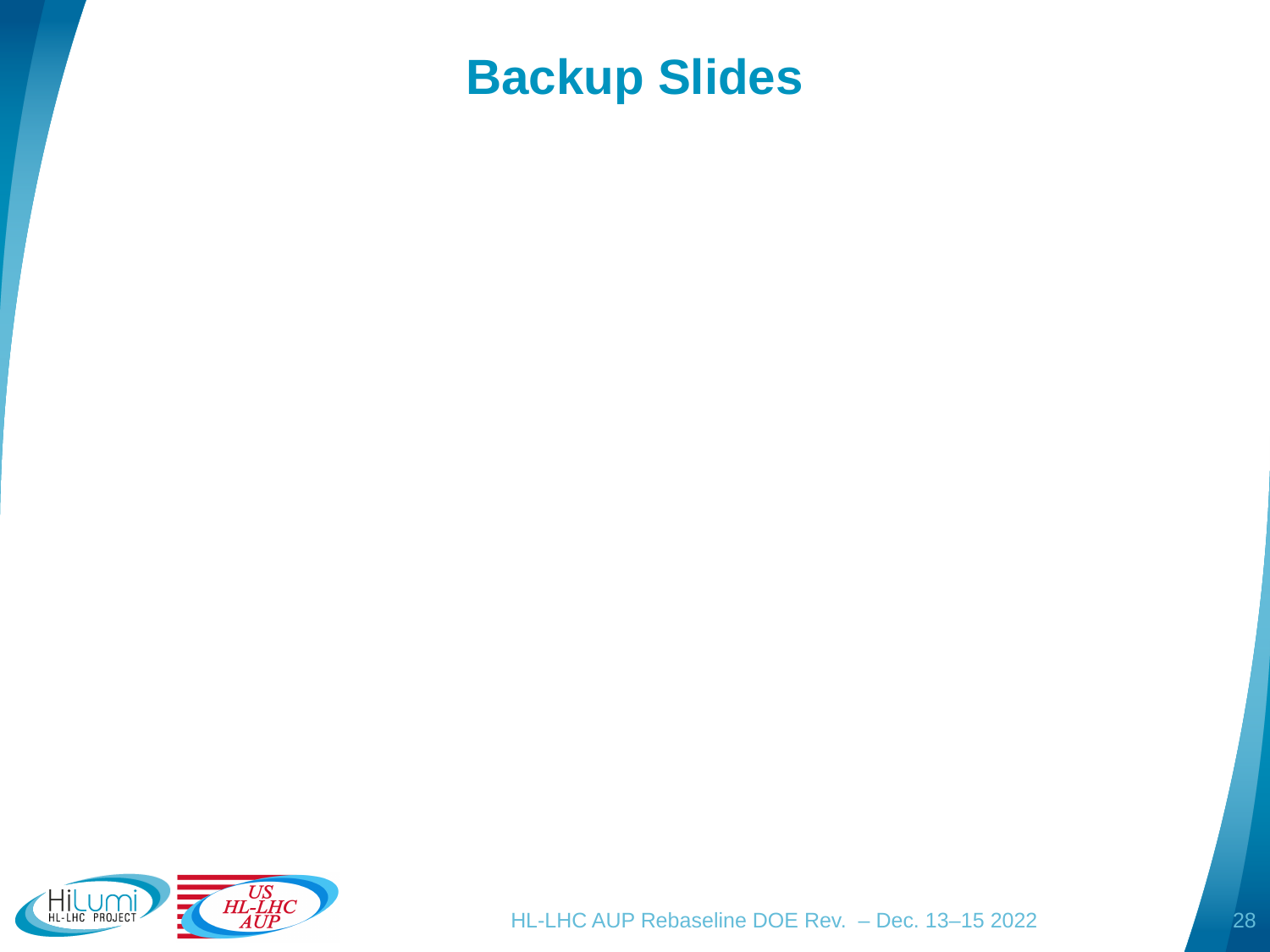

# Backup Slides

HL-LHC AUP Rebaseline DOE Rev.  – Dec. 13–15 2022
28